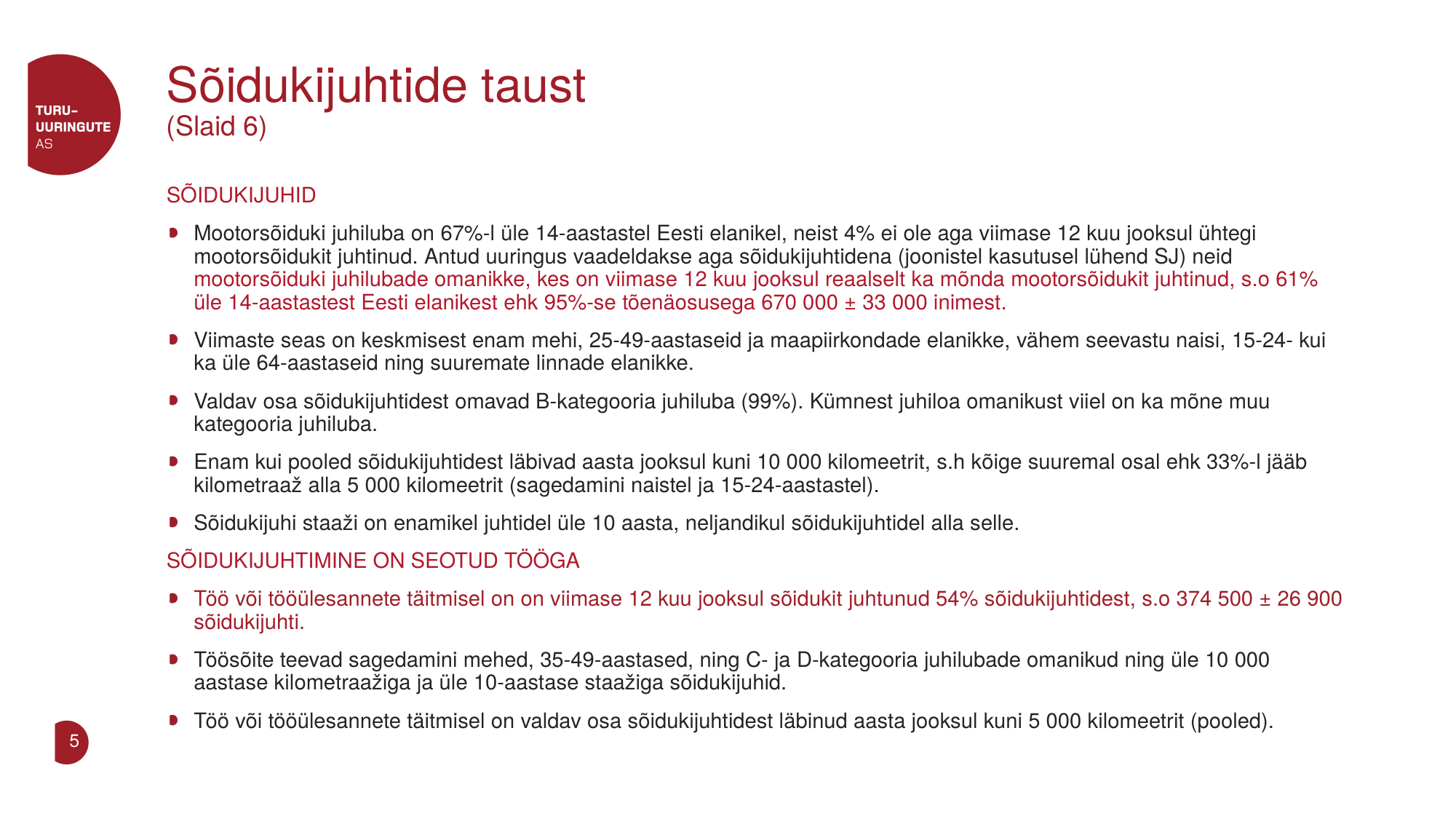

# Sõidukijuhtide taust (Slaid 6)
SÕIDUKIJUHID
Mootorsõiduki juhiluba on 67%-l üle 14-aastastel Eesti elanikel, neist 4% ei ole aga viimase 12 kuu jooksul ühtegi mootorsõidukit juhtinud. Antud uuringus vaadeldakse aga sõidukijuhtidena (joonistel kasutusel lühend SJ) neid mootorsõiduki juhilubade omanikke, kes on viimase 12 kuu jooksul reaalselt ka mõnda mootorsõidukit juhtinud, s.o 61% üle 14-aastastest Eesti elanikest ehk 95%-se tõenäosusega 670 000 ± 33 000 inimest.
Viimaste seas on keskmisest enam mehi, 25-49-aastaseid ja maapiirkondade elanikke, vähem seevastu naisi, 15-24- kui ka üle 64-aastaseid ning suuremate linnade elanikke.
Valdav osa sõidukijuhtidest omavad B-kategooria juhiluba (99%). Kümnest juhiloa omanikust viiel on ka mõne muu kategooria juhiluba.
Enam kui pooled sõidukijuhtidest läbivad aasta jooksul kuni 10 000 kilomeetrit, s.h kõige suuremal osal ehk 33%-l jääb kilometraaž alla 5 000 kilomeetrit (sagedamini naistel ja 15-24-aastastel).
Sõidukijuhi staaži on enamikel juhtidel üle 10 aasta, neljandikul sõidukijuhtidel alla selle.
SÕIDUKIJUHTIMINE ON SEOTUD TÖÖGA
Töö või tööülesannete täitmisel on on viimase 12 kuu jooksul sõidukit juhtunud 54% sõidukijuhtidest, s.o 374 500 ± 26 900 sõidukijuhti.
Töösõite teevad sagedamini mehed, 35-49-aastased, ning C- ja D-kategooria juhilubade omanikud ning üle 10 000 aastase kilometraažiga ja üle 10-aastase staažiga sõidukijuhid.
Töö või tööülesannete täitmisel on valdav osa sõidukijuhtidest läbinud aasta jooksul kuni 5 000 kilomeetrit (pooled).